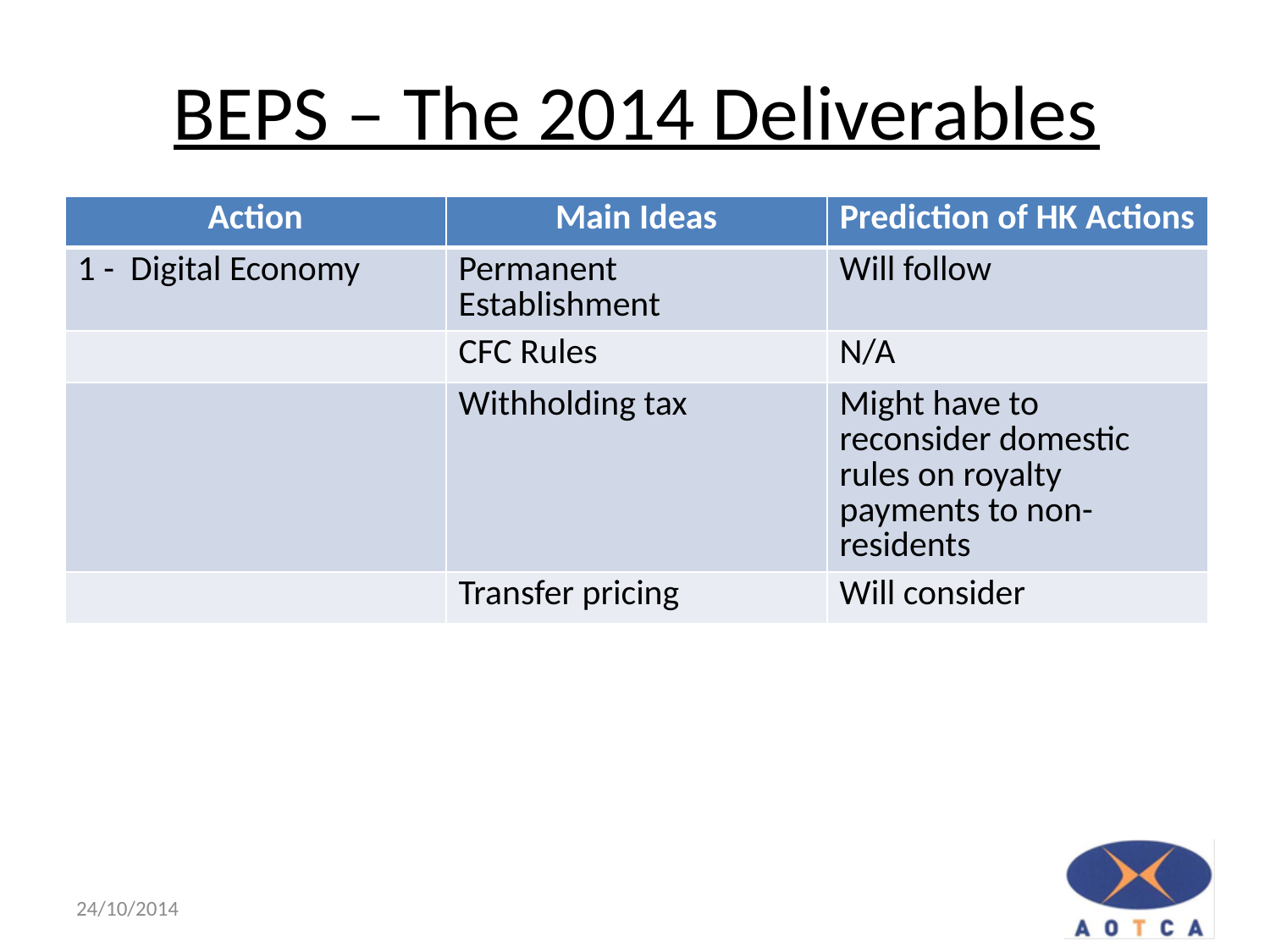

# BEPS – The 2014 Deliverables
| Action | Main Ideas | Prediction of HK Actions |
| --- | --- | --- |
| 1 -  Digital Economy | Permanent Establishment | Will follow |
|  | CFC Rules | N/A |
|  | Withholding tax | Might have to reconsider domestic rules on royalty payments to non-residents |
|  | Transfer pricing | Will consider |
12
24/10/2014